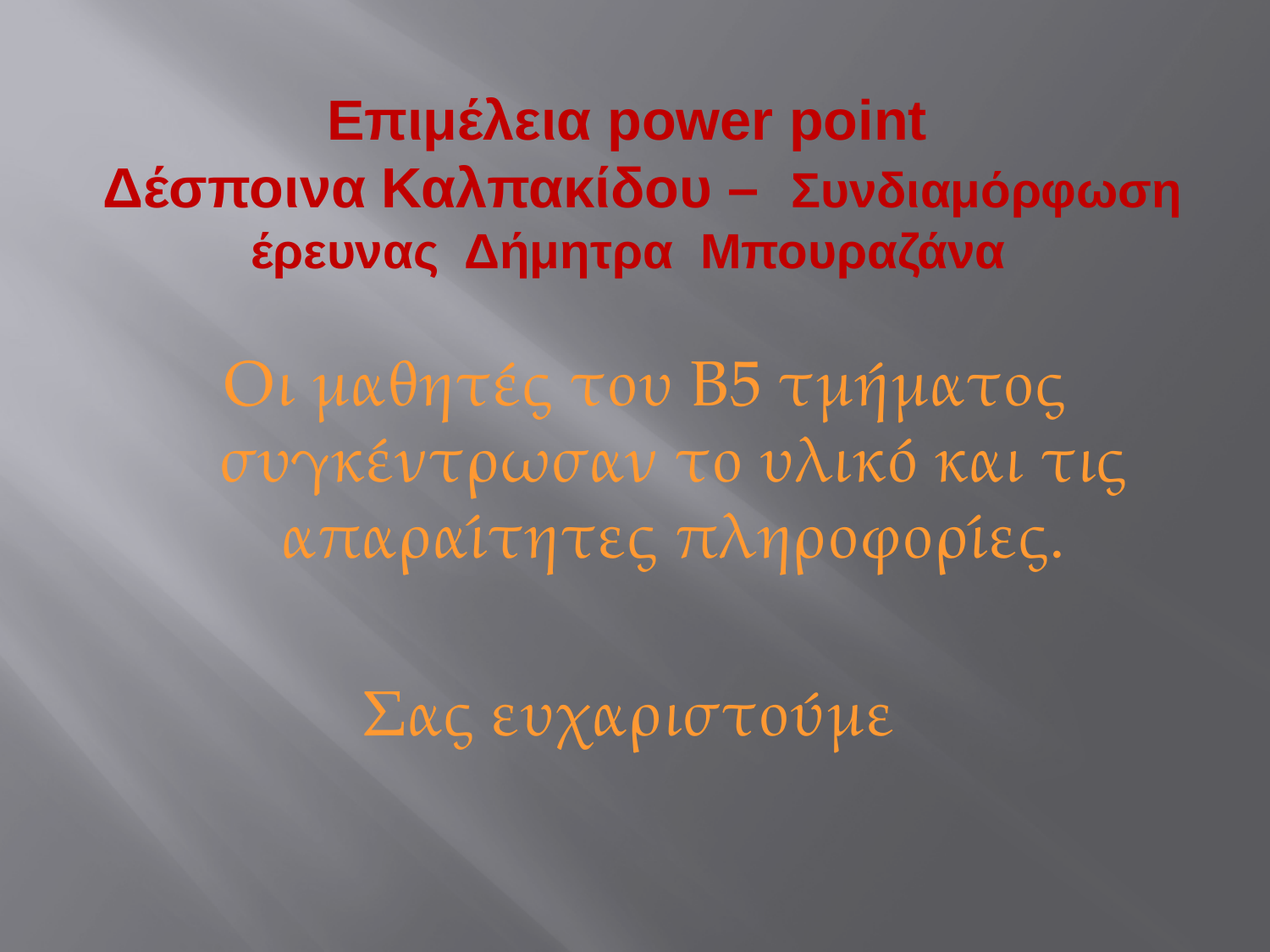

# Επιμέλεια power point Δέσποινα Καλπακίδου –  Συνδιαμόρφωση έρευνας  Δήμητρα  Μπουραζάνα
Οι μαθητές του Β5 τμήματος συγκέντρωσαν το υλικό και τις απαραίτητες πληροφορίες.

Σας ευχαριστούμε